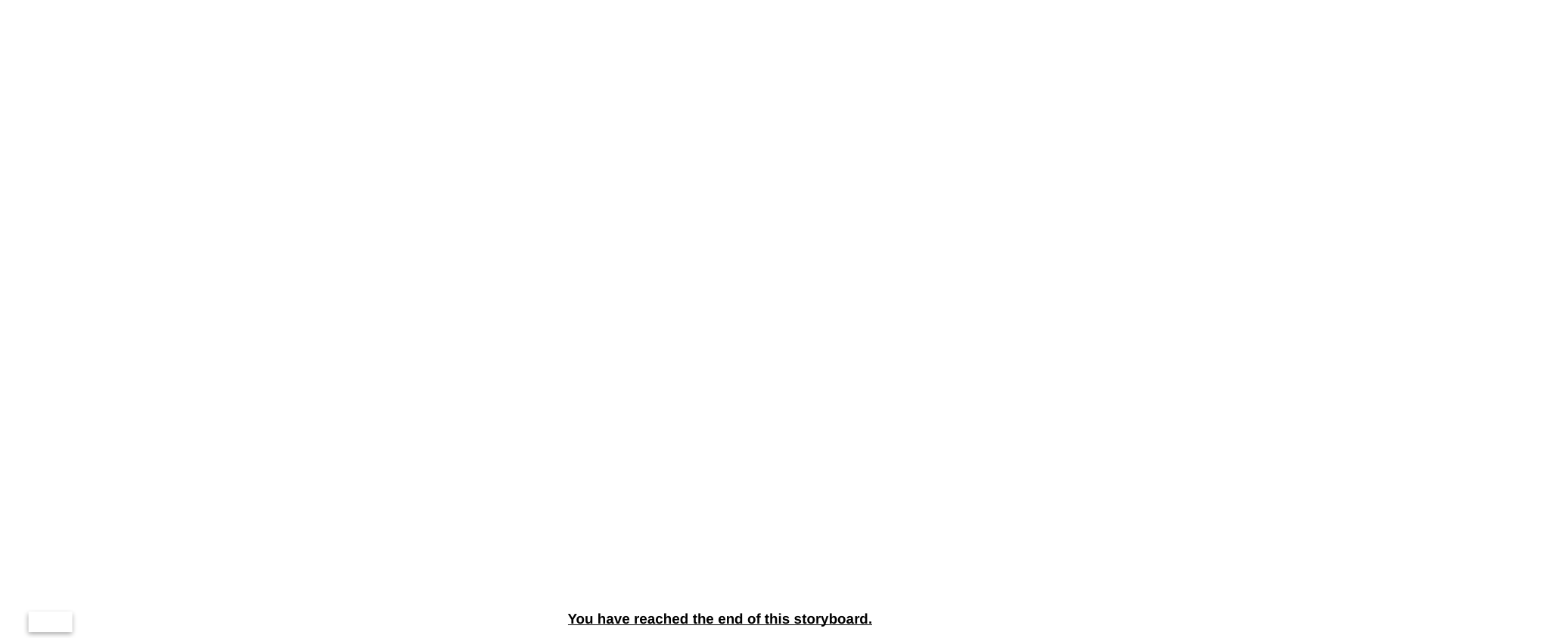

You have reached the end of this storyboard.